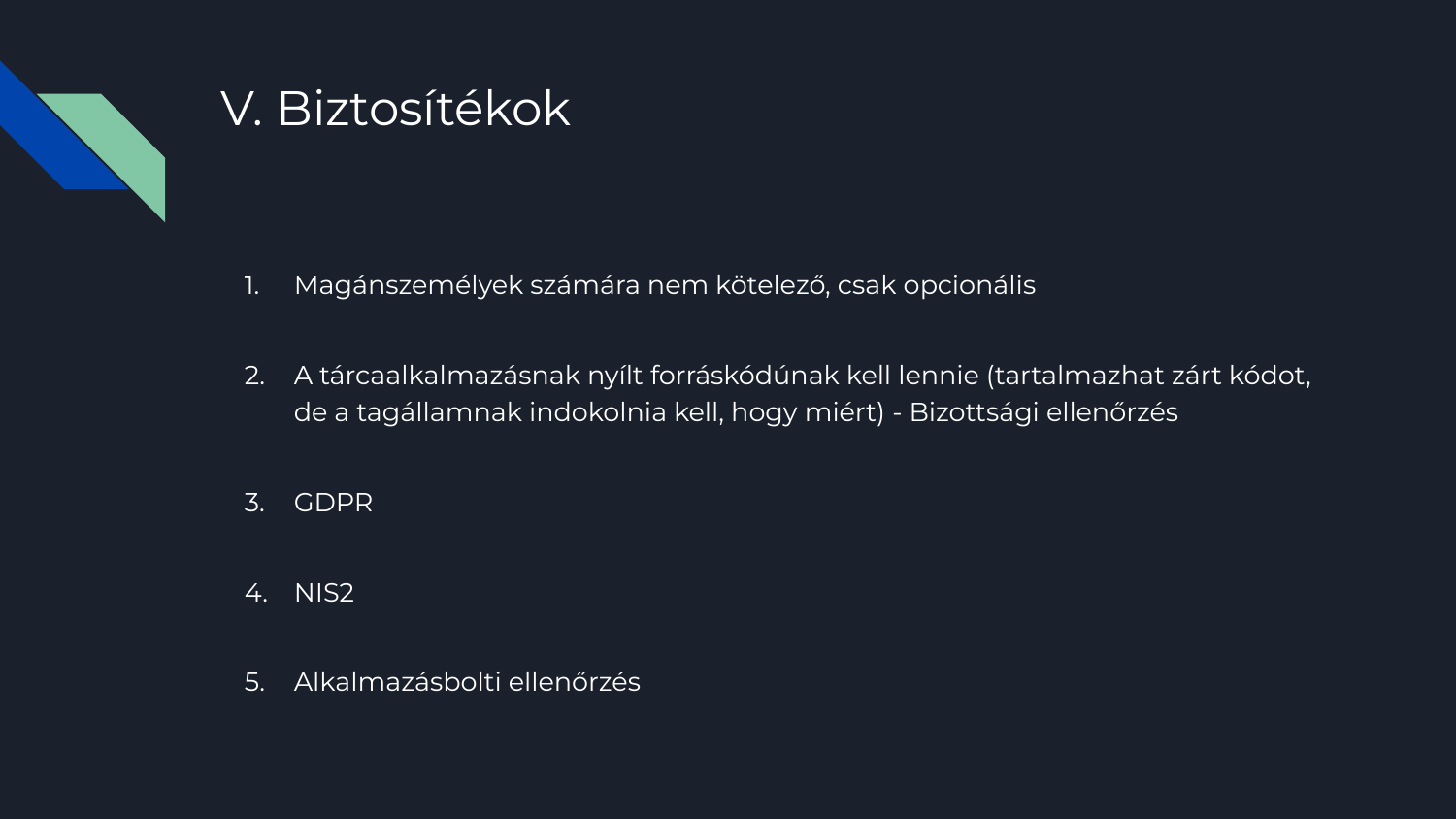

# V. Biztosítékok
Magánszemélyek számára nem kötelező, csak opcionális

A tárcaalkalmazásnak nyílt forráskódúnak kell lennie (tartalmazhat zárt kódot, de a tagállamnak indokolnia kell, hogy miért) - Bizottsági ellenőrzés

GDPR

NIS2

Alkalmazásbolti ellenőrzés